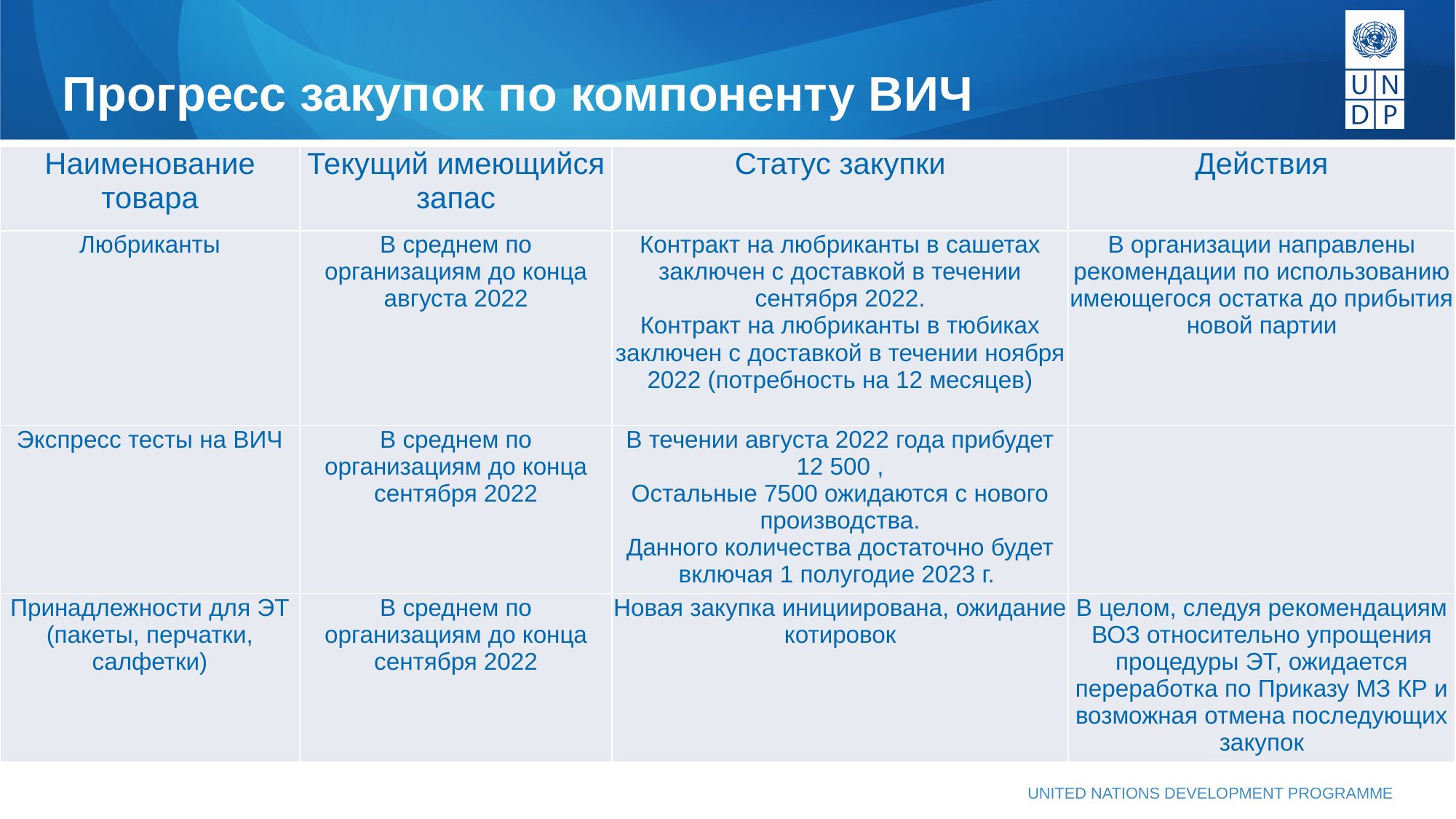

# Прогресс закупок по компоненту ВИЧ
| Наименование товара | Текущий имеющийся запас | Статус закупки | Действия |
| --- | --- | --- | --- |
| Любриканты | В среднем по организациям до конца августа 2022 | Контракт на любриканты в сашетах заключен с доставкой в течении сентября 2022. Контракт на любриканты в тюбиках заключен с доставкой в течении ноября 2022 (потребность на 12 месяцев) | В организации направлены рекомендации по использованию имеющегося остатка до прибытия новой партии |
| Экспресс тесты на ВИЧ | В среднем по организациям до конца сентября 2022 | В течении августа 2022 года прибудет 12 500 , Остальные 7500 ожидаются с нового производства. Данного количества достаточно будет включая 1 полугодие 2023 г. |  |
| Принадлежности для ЭТ (пакеты, перчатки, салфетки) | В среднем по организациям до конца сентября 2022 | Новая закупка инициирована, ожидание котировок | В целом, следуя рекомендациям ВОЗ относительно упрощения процедуры ЭТ, ожидается переработка по Приказу МЗ КР и возможная отмена последующих закупок |